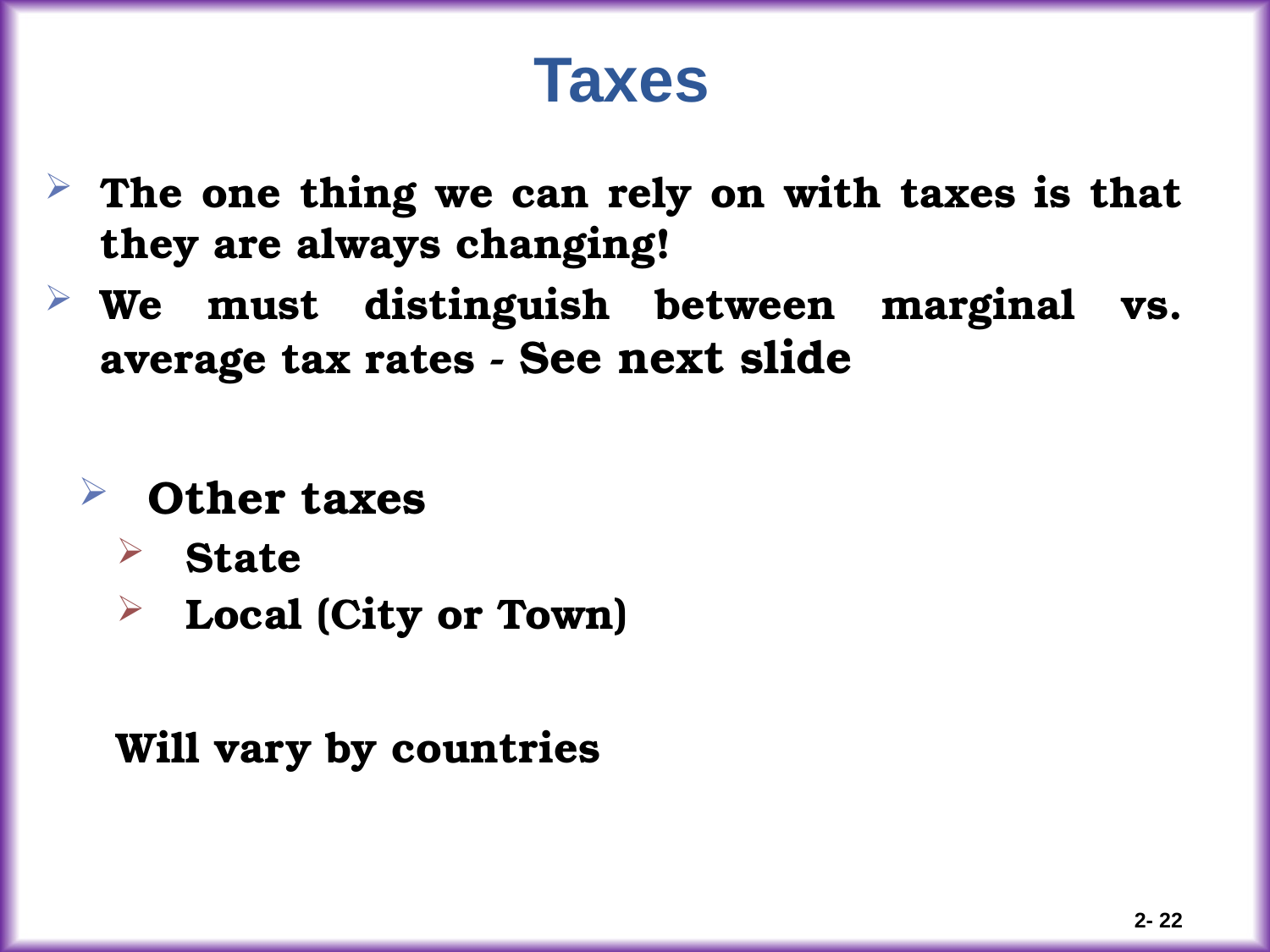

# Taxes
The one thing we can rely on with taxes is that they are always changing!
We must distinguish between marginal vs. average tax rates - See next slide

Other taxes
State
Local (City or Town)

Will vary by countries